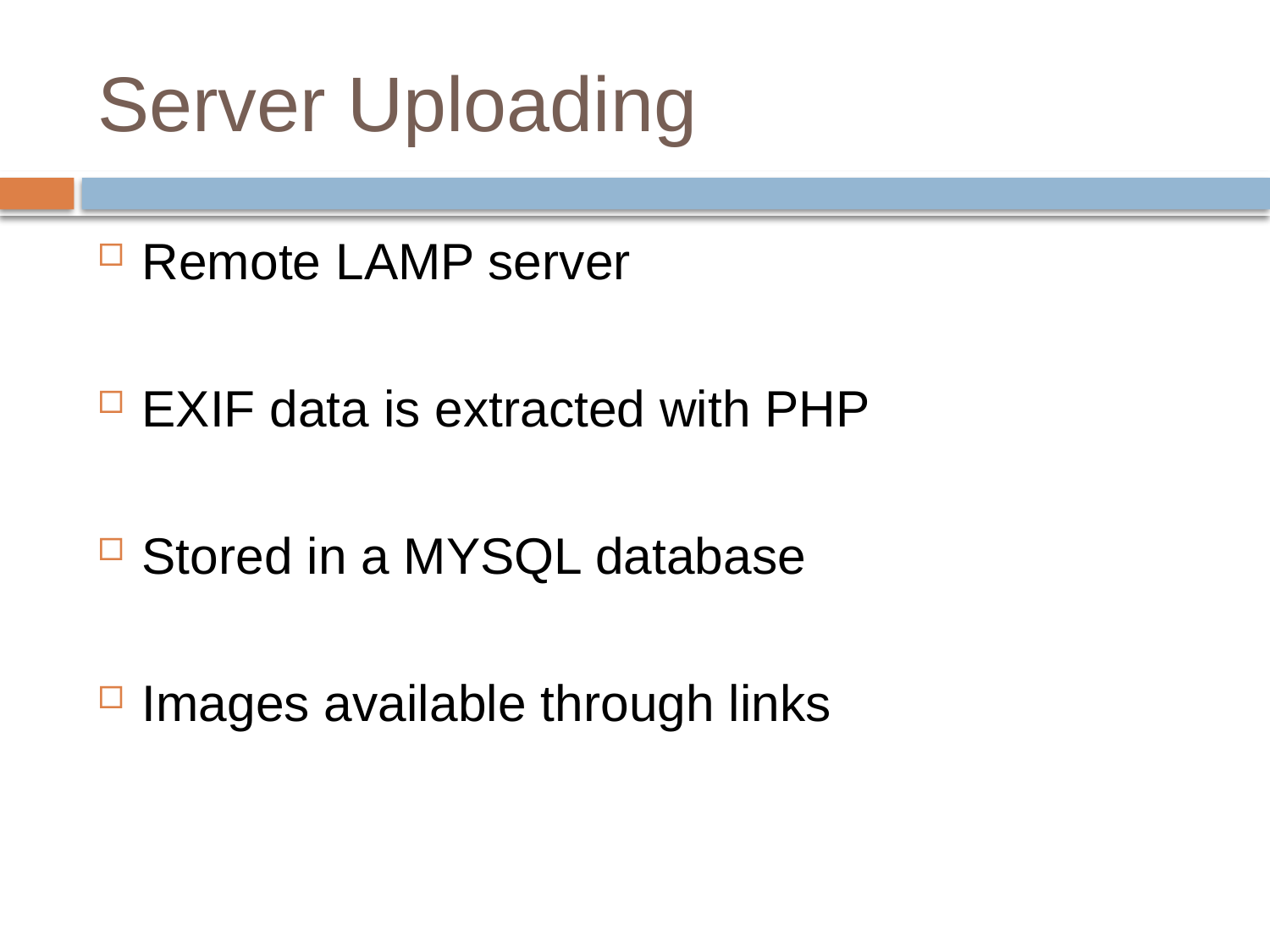

# Server Uploading
Remote LAMP server

EXIF data is extracted with PHP

Stored in a MYSQL database

Images available through links